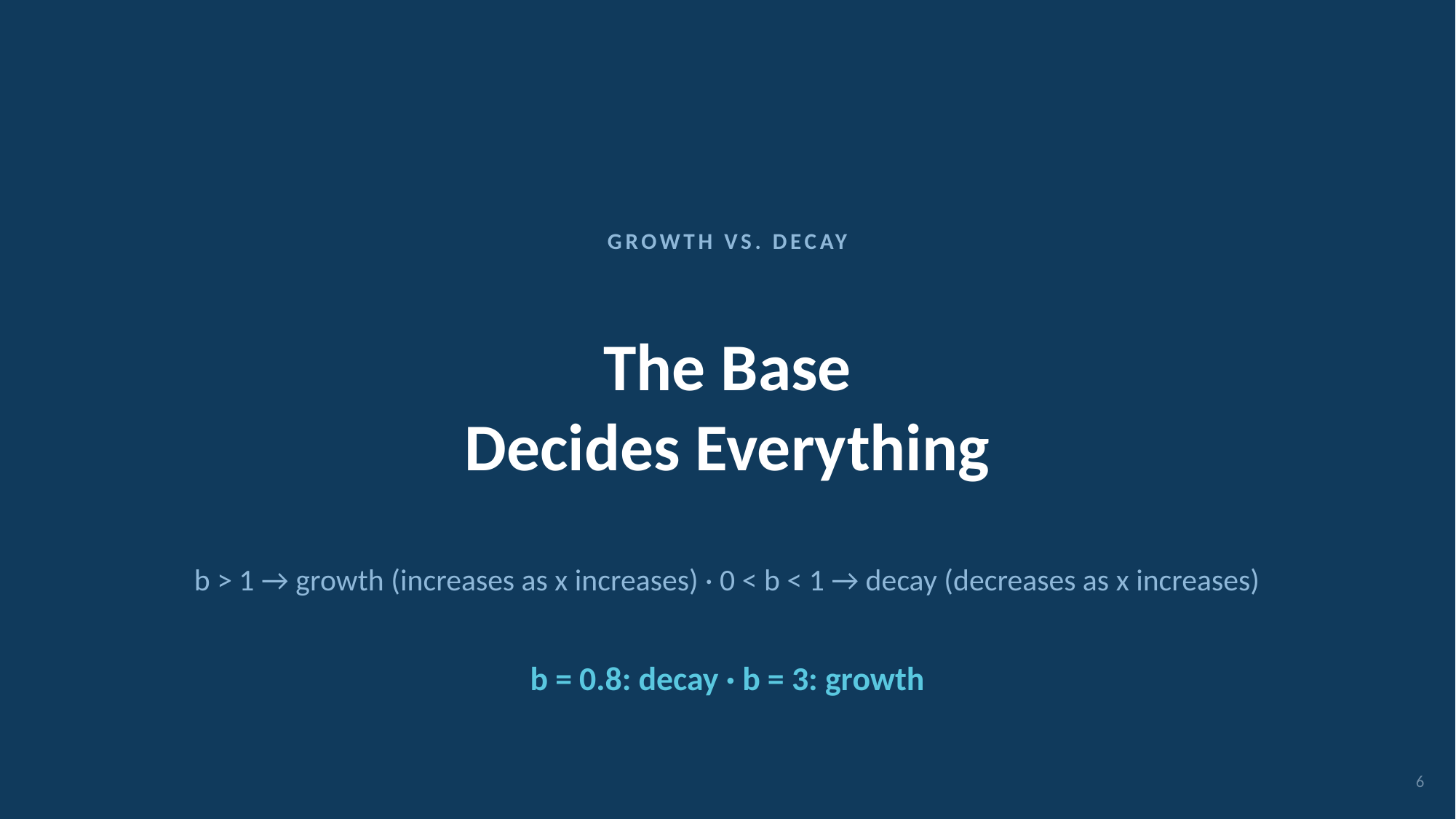

GROWTH VS. DECAY
The Base
Decides Everything
b > 1 → growth (increases as x increases) · 0 < b < 1 → decay (decreases as x increases)
b = 0.8: decay · b = 3: growth
6